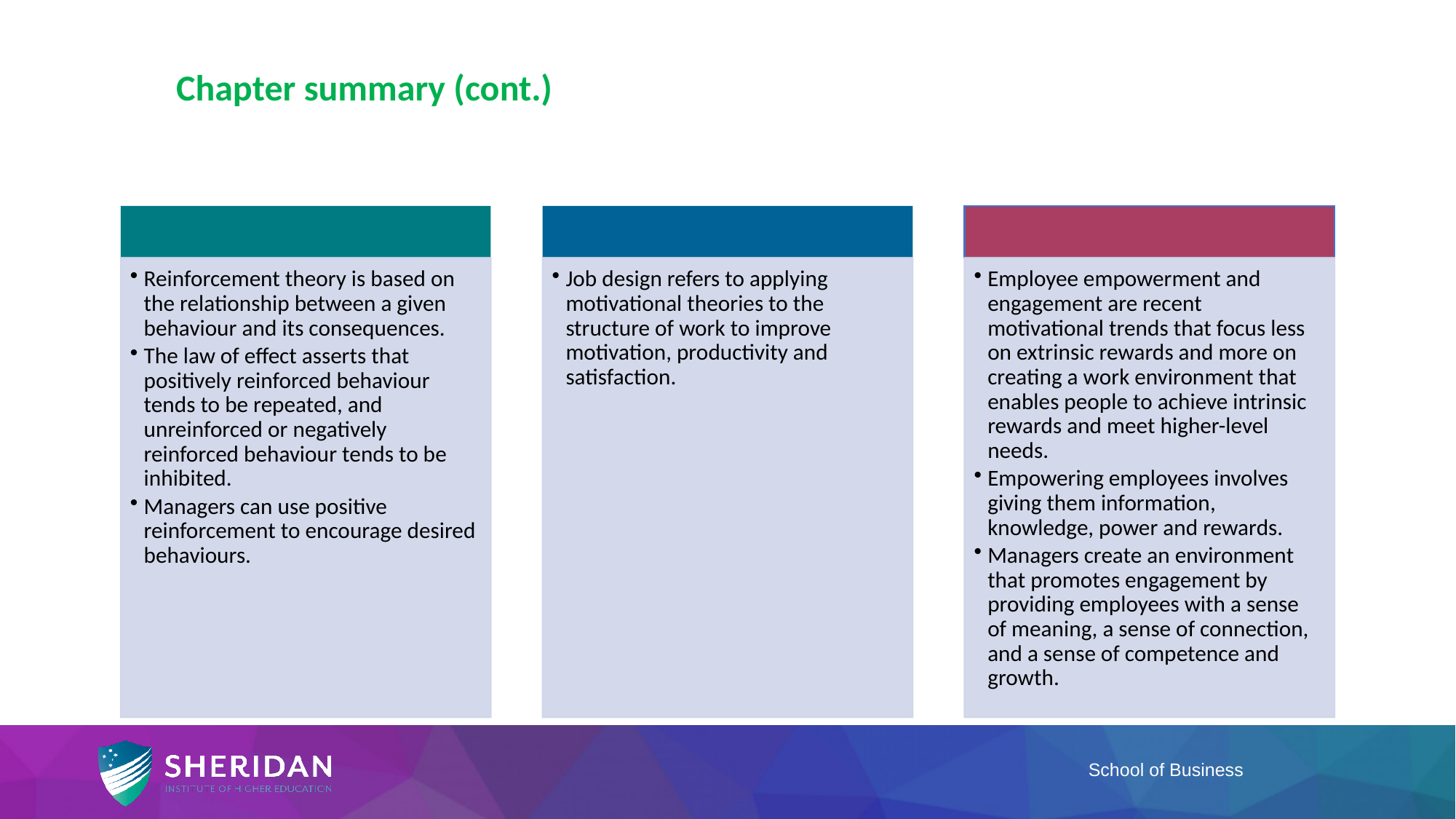

# Chapter summary (cont.)

Reinforcement theory is based on the relationship between a given behaviour and its consequences.
The law of effect asserts that positively reinforced behaviour tends to be repeated, and unreinforced or negatively reinforced behaviour tends to be inhibited.
Managers can use positive reinforcement to encourage desired behaviours.

Job design refers to applying motivational theories to the structure of work to improve motivation, productivity and satisfaction.

Employee empowerment and engagement are recent motivational trends that focus less on extrinsic rewards and more on creating a work environment that enables people to achieve intrinsic rewards and meet higher-level needs.
Empowering employees involves giving them information, knowledge, power and rewards.
Managers create an environment that promotes engagement by providing employees with a sense of meaning, a sense of connection, and a sense of competence and growth.